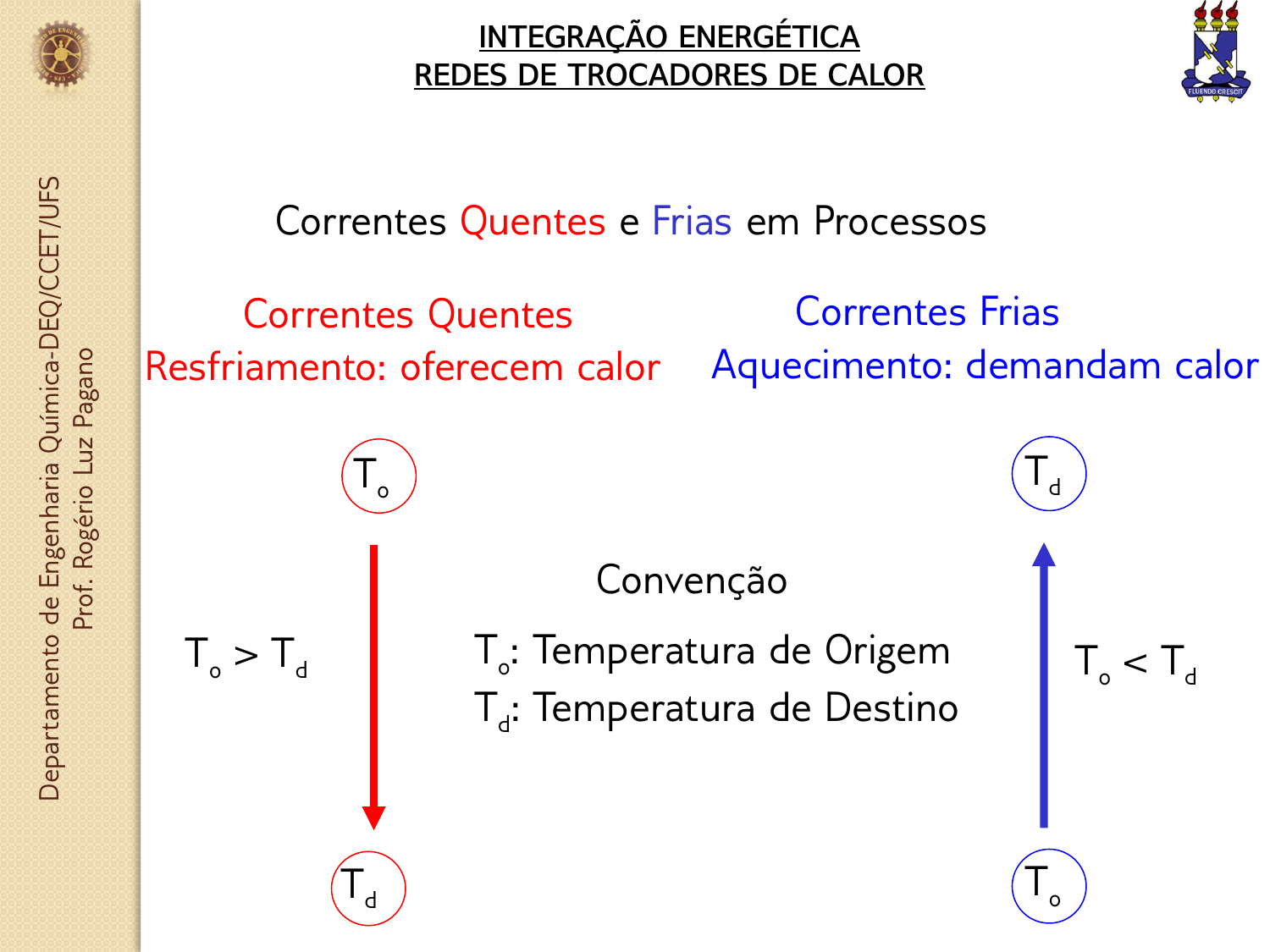

INTEGRAÇÃO ENERGÉTICA
REDES DE TROCADORES DE CALOR
Correntes Quentes e Frias em Processos
Correntes Frias
Aquecimento: demandam calor
Td

To < Td
To

Correntes Quentes
Resfriamento: oferecem calor
To

To > Td
Td

Convenção
To: Temperatura de Origem
Td: Temperatura de Destino